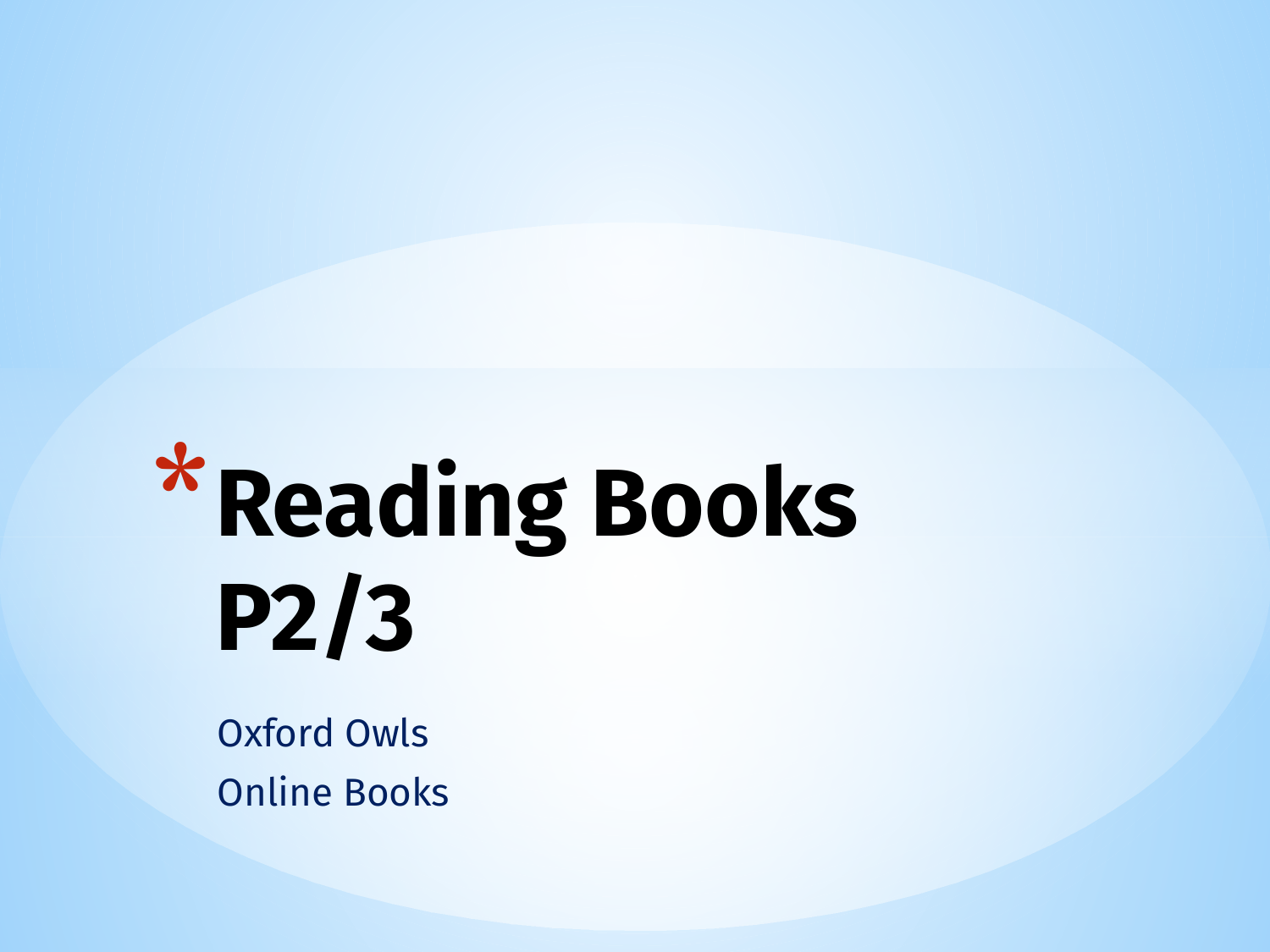

# Reading Books P2/3
Oxford Owls
Online Books